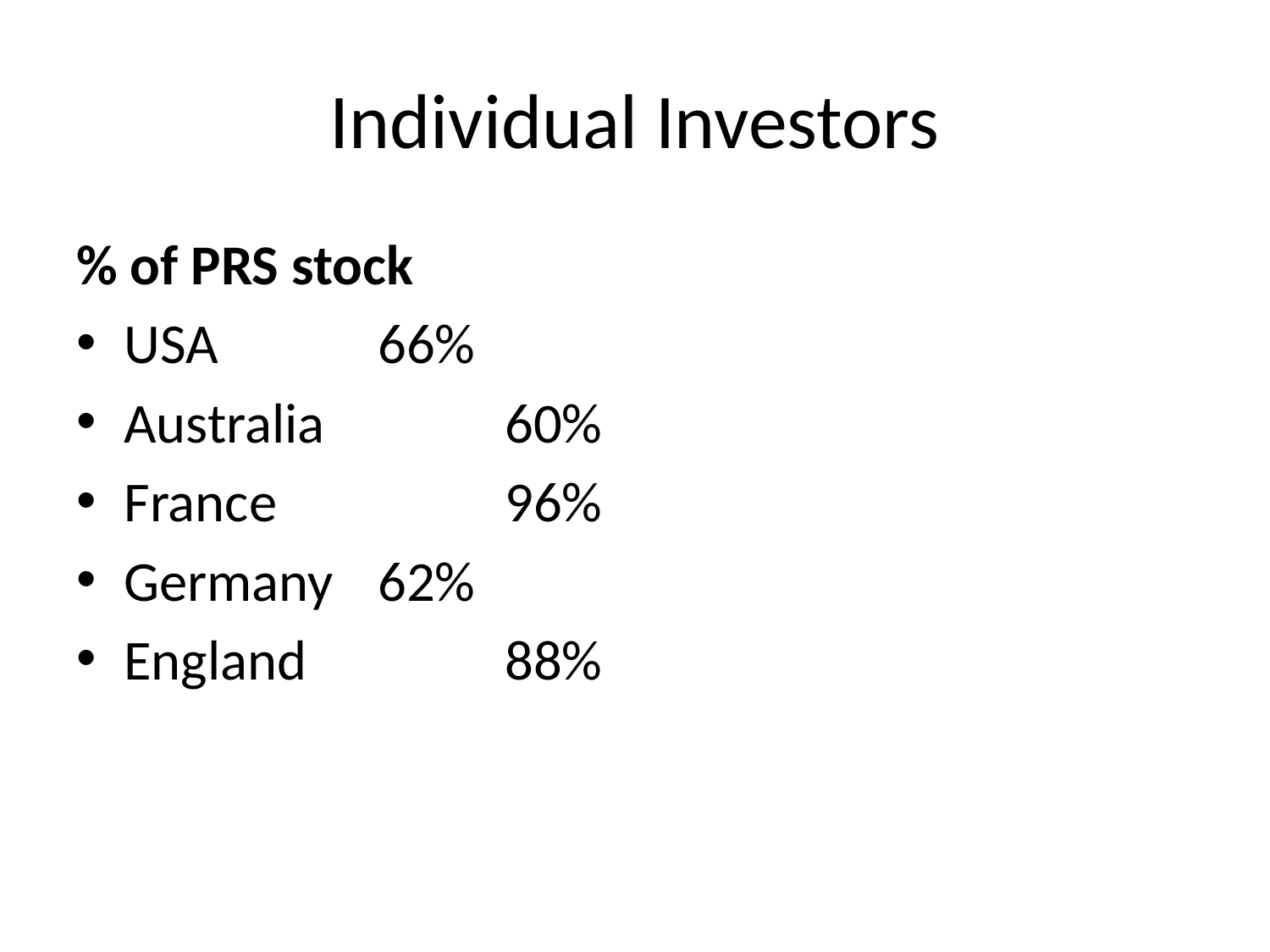

# Individual Investors
% of PRS stock
USA		66%
Australia		60%
France		96%
Germany	62%
England		88%